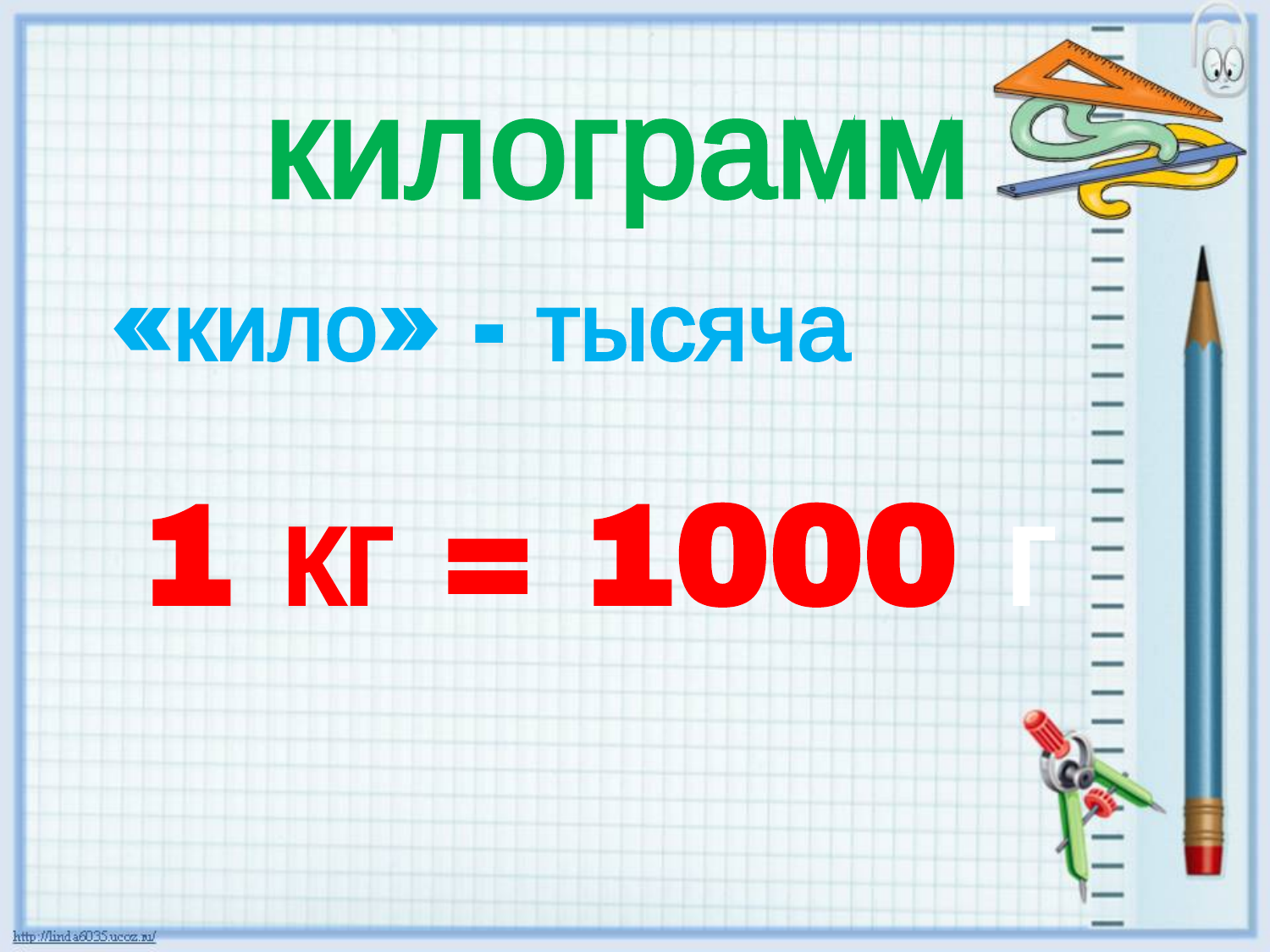

килограмм
«кило» - тысяча

1 кг = 1000 г